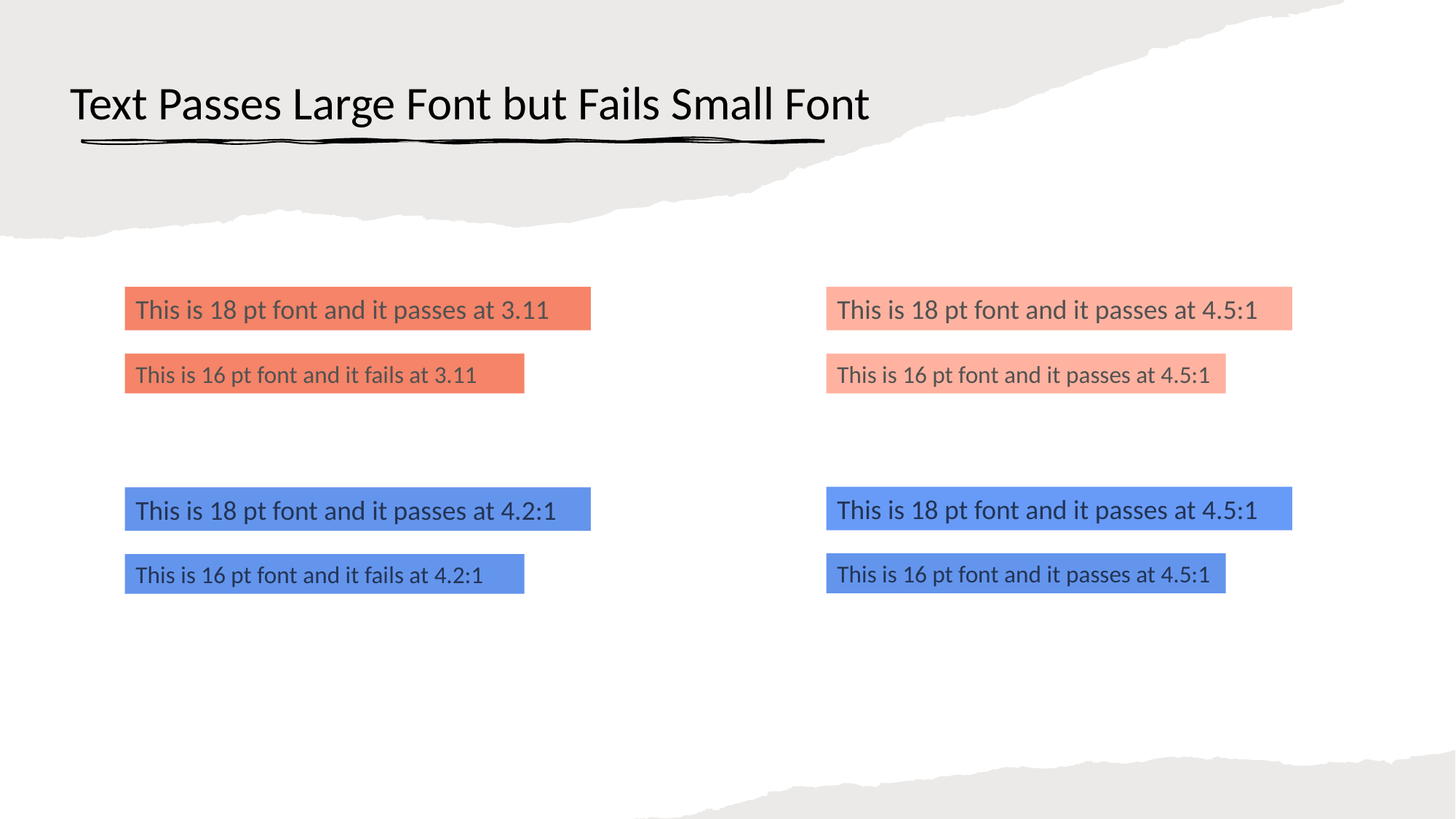

# Text Passes Large Font but Fails Small Font

This is 18 pt font and it passes at 3.11
This is 18 pt font and it passes at 4.5:1
This is 16 pt font and it fails at 3.11
This is 16 pt font and it passes at 4.5:1
This is 18 pt font and it passes at 4.5:1
This is 18 pt font and it passes at 4.2:1
This is 16 pt font and it passes at 4.5:1
This is 16 pt font and it fails at 4.2:1